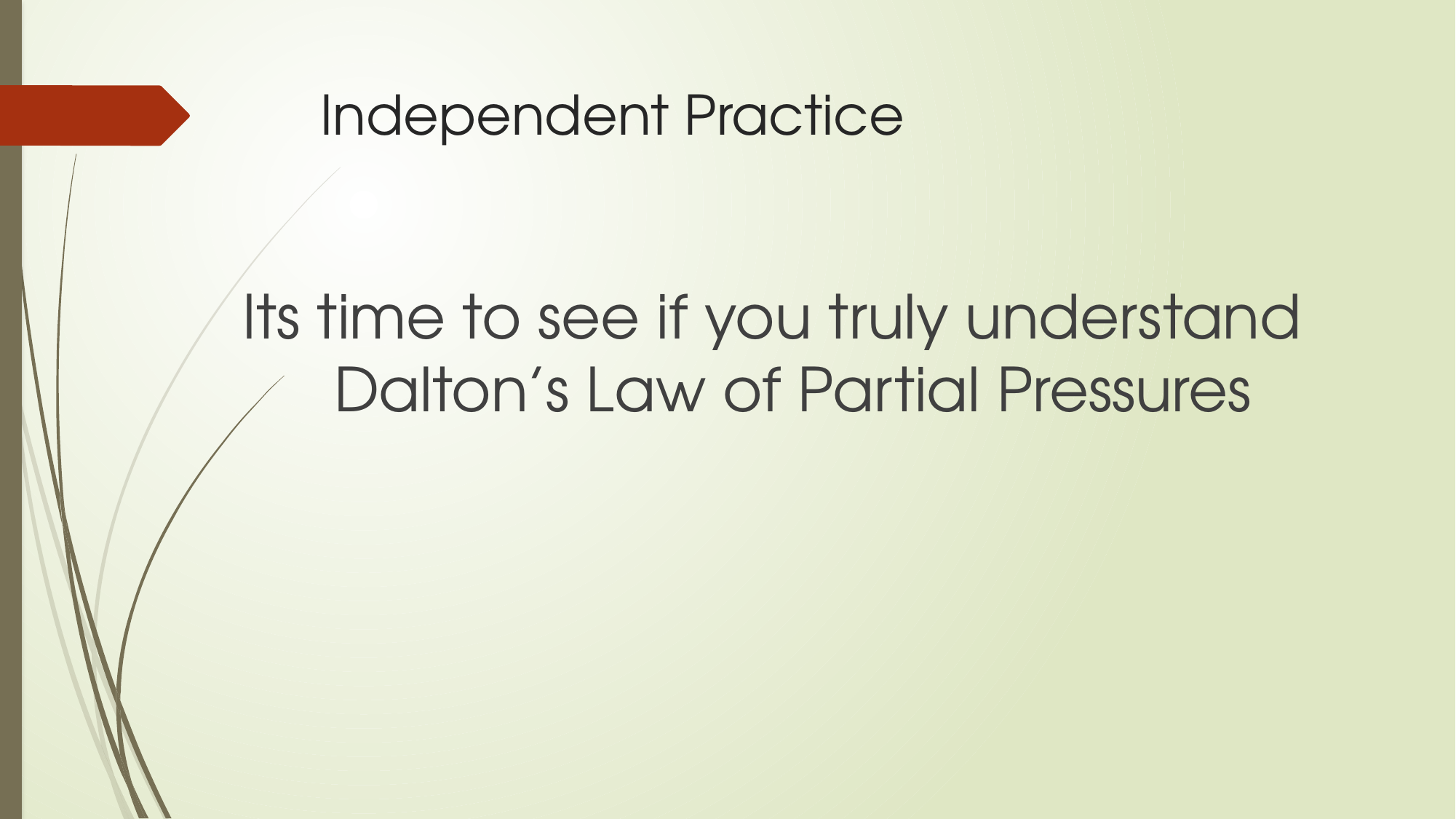

# Independent Practice
Its time to see if you truly understand Dalton’s Law of Partial Pressures